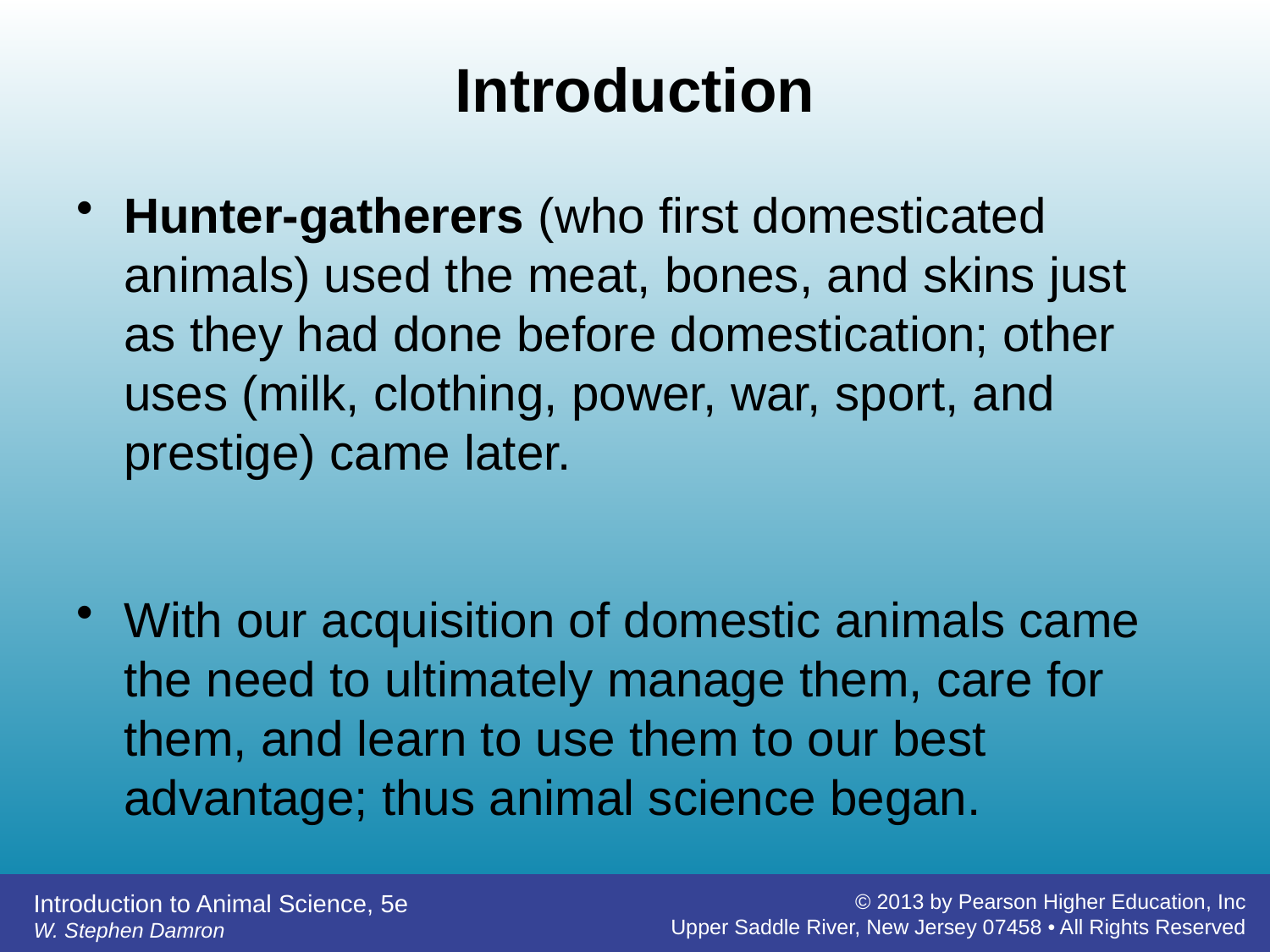

# Introduction
Hunter-gatherers (who first domesticated animals) used the meat, bones, and skins just as they had done before domestication; other uses (milk, clothing, power, war, sport, and prestige) came later.

With our acquisition of domestic animals came the need to ultimately manage them, care for them, and learn to use them to our best advantage; thus animal science began.